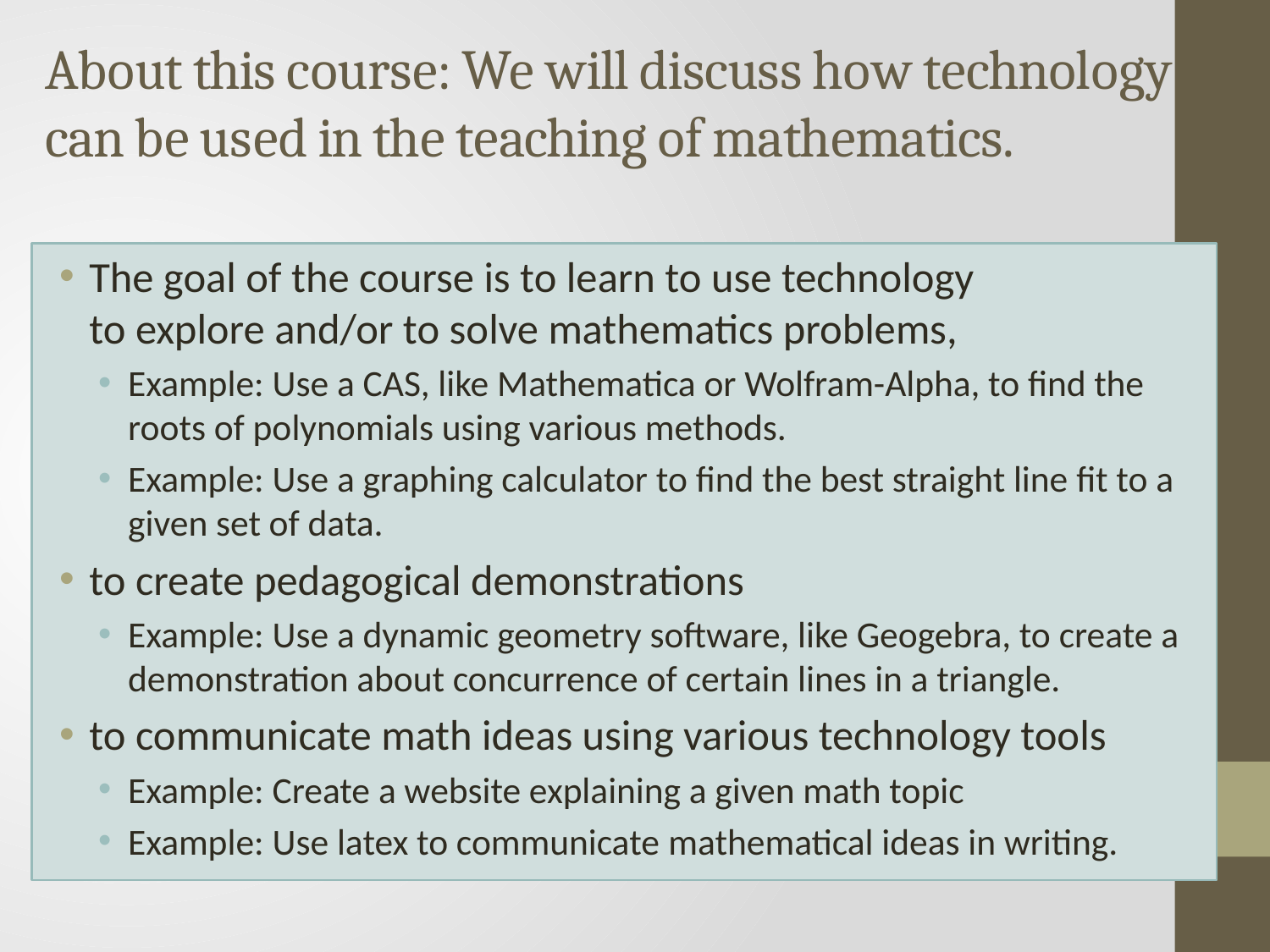

# About this course: We will discuss how technology can be used in the teaching of mathematics.
The goal of the course is to learn to use technology
to explore and/or to solve mathematics problems,
Example: Use a CAS, like Mathematica or Wolfram-Alpha, to find the roots of polynomials using various methods.
Example: Use a graphing calculator to find the best straight line fit to a given set of data.
to create pedagogical demonstrations
Example: Use a dynamic geometry software, like Geogebra, to create a demonstration about concurrence of certain lines in a triangle.
to communicate math ideas using various technology tools
Example: Create a website explaining a given math topic
Example: Use latex to communicate mathematical ideas in writing.